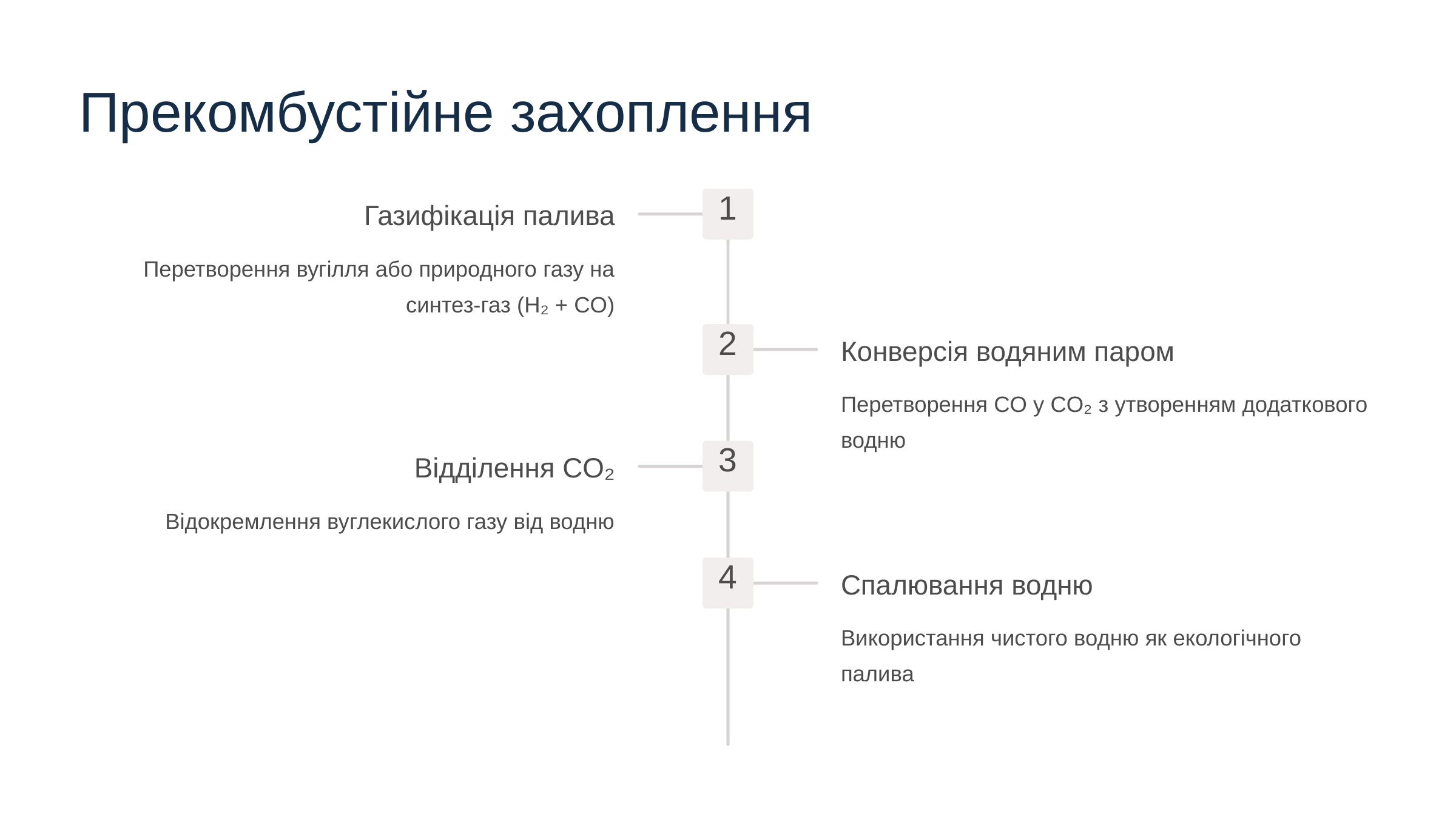

Прекомбустійне захоплення

1
Газифікація палива

Перетворення вугілля або природного газу на синтез-газ (H₂ + CO)

2
Конверсія водяним паром

Перетворення CO у CO₂ з утворенням додаткового водню

3
Відділення CO₂

Відокремлення вуглекислого газу від водню

4
Спалювання водню

Використання чистого водню як екологічного палива